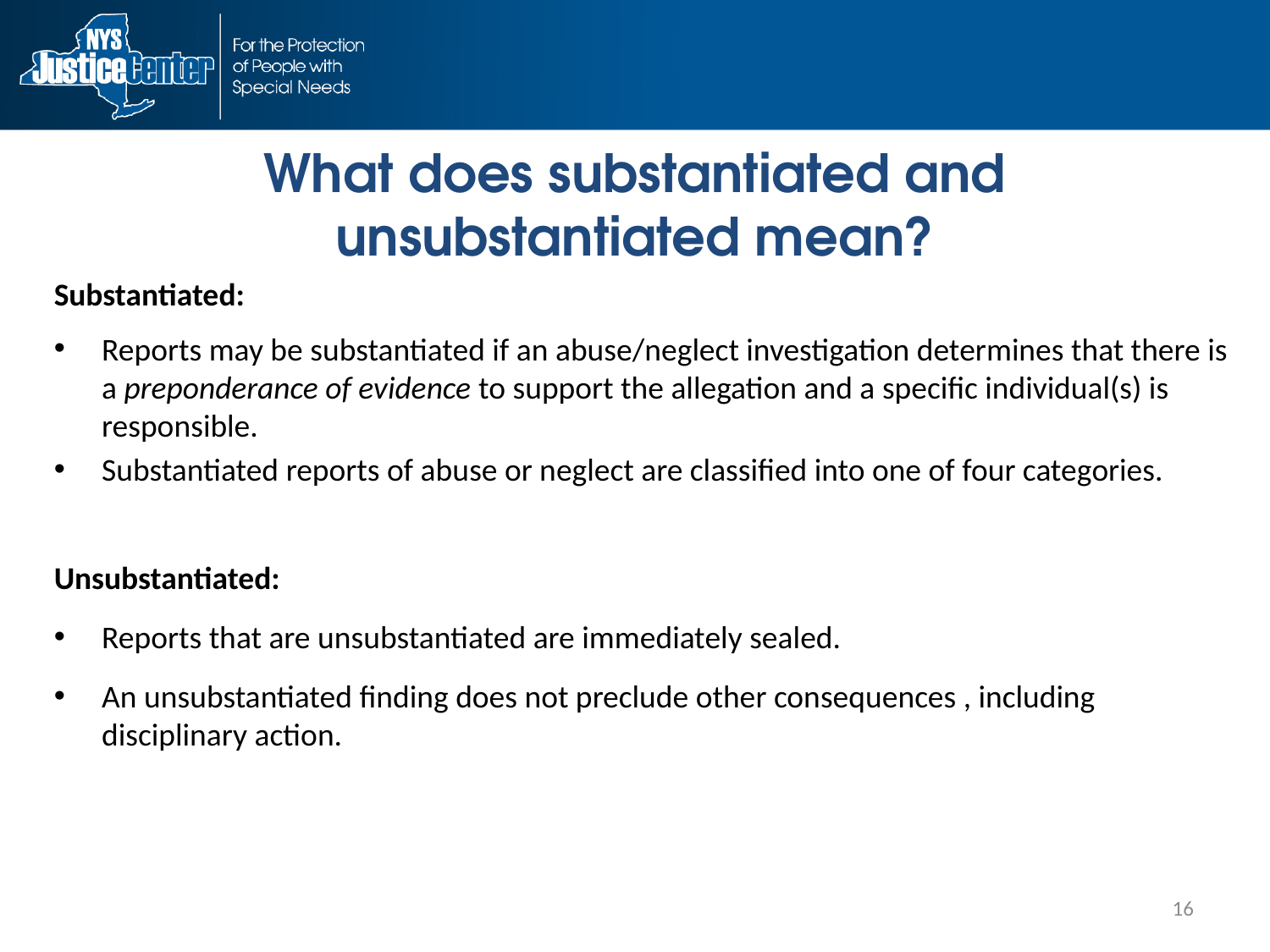

# What does substantiated and unsubstantiated mean?
Substantiated:
Reports may be substantiated if an abuse/neglect investigation determines that there is a preponderance of evidence to support the allegation and a specific individual(s) is responsible.
Substantiated reports of abuse or neglect are classified into one of four categories.

Unsubstantiated:
Reports that are unsubstantiated are immediately sealed.
An unsubstantiated finding does not preclude other consequences , including disciplinary action.

16